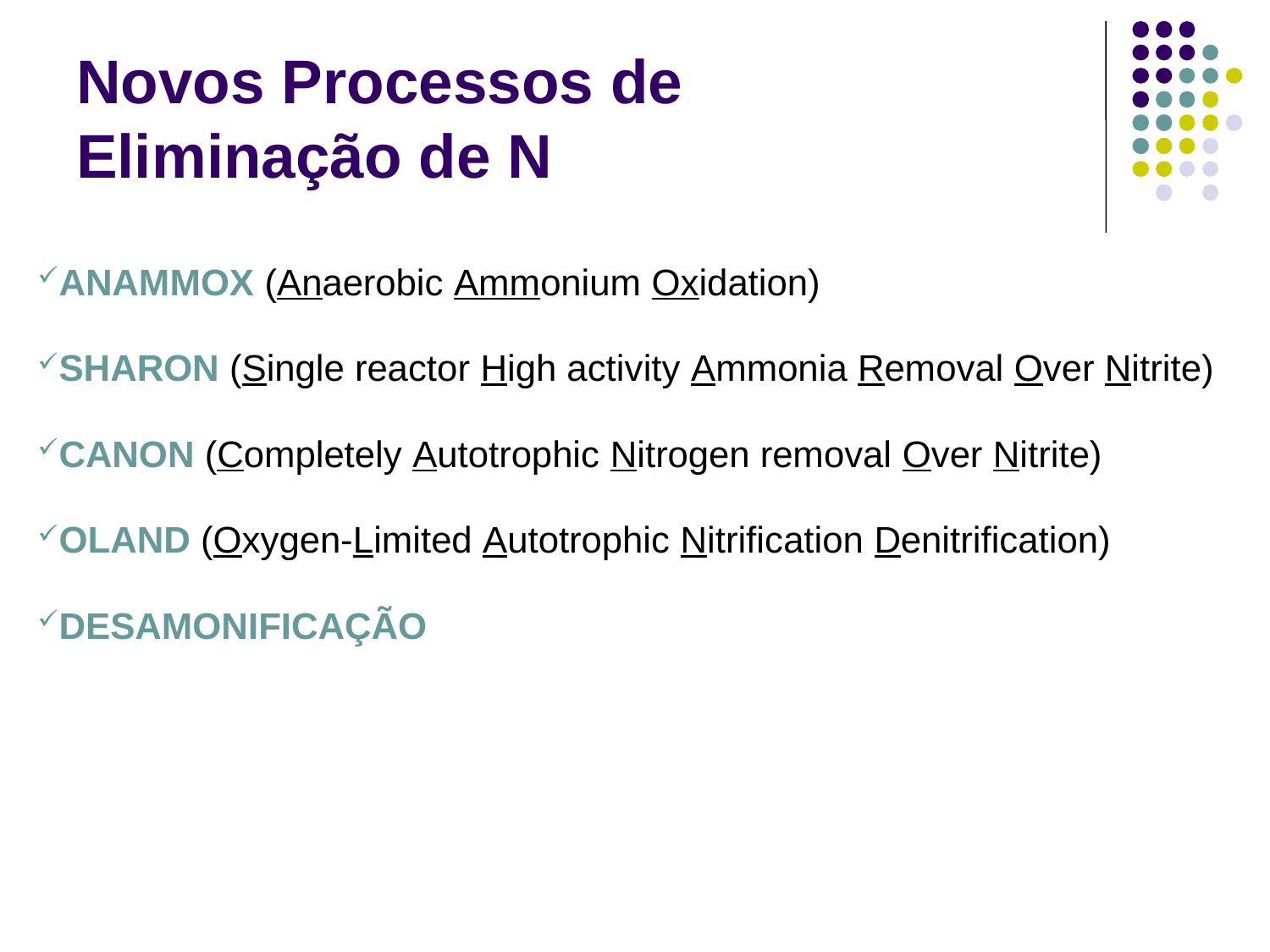

# Novos Processos de Eliminação de N

ANAMMOX (Anaerobic Ammonium Oxidation)

SHARON (Single reactor High activity Ammonia Removal Over Nitrite)

CANON (Completely Autotrophic Nitrogen removal Over Nitrite)

OLAND (Oxygen-Limited Autotrophic Nitrification Denitrification)

DESAMONIFICAÇÃO